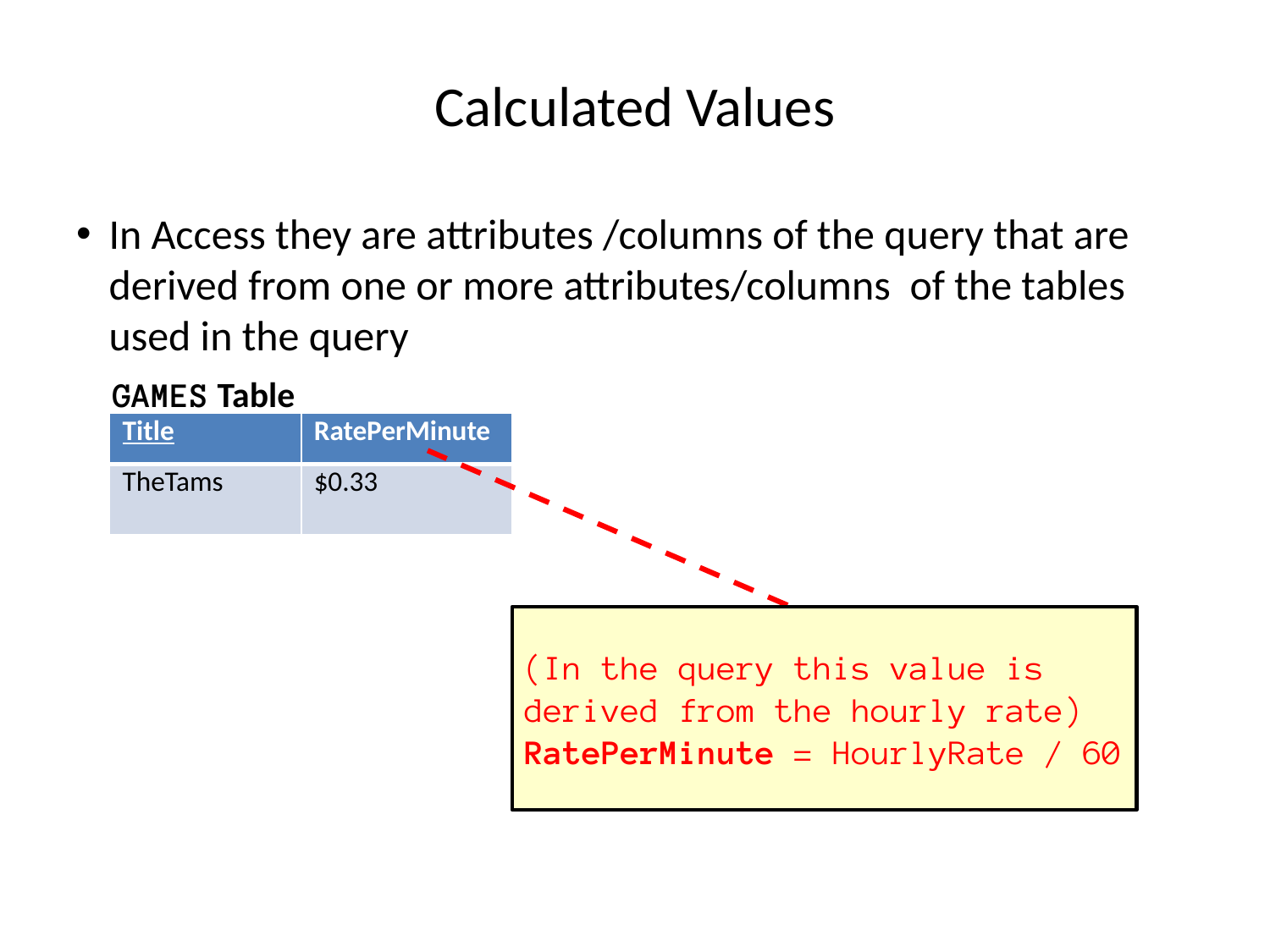

# Calculated Values
In Access they are attributes /columns of the query that are derived from one or more attributes/columns  of the tables used in the query
GAMES Table
| Title | RatePerMinute |
| --- | --- |
| TheTams | $0.33 |
(In the query this value is derived from the hourly rate)
RatePerMinute = HourlyRate / 60